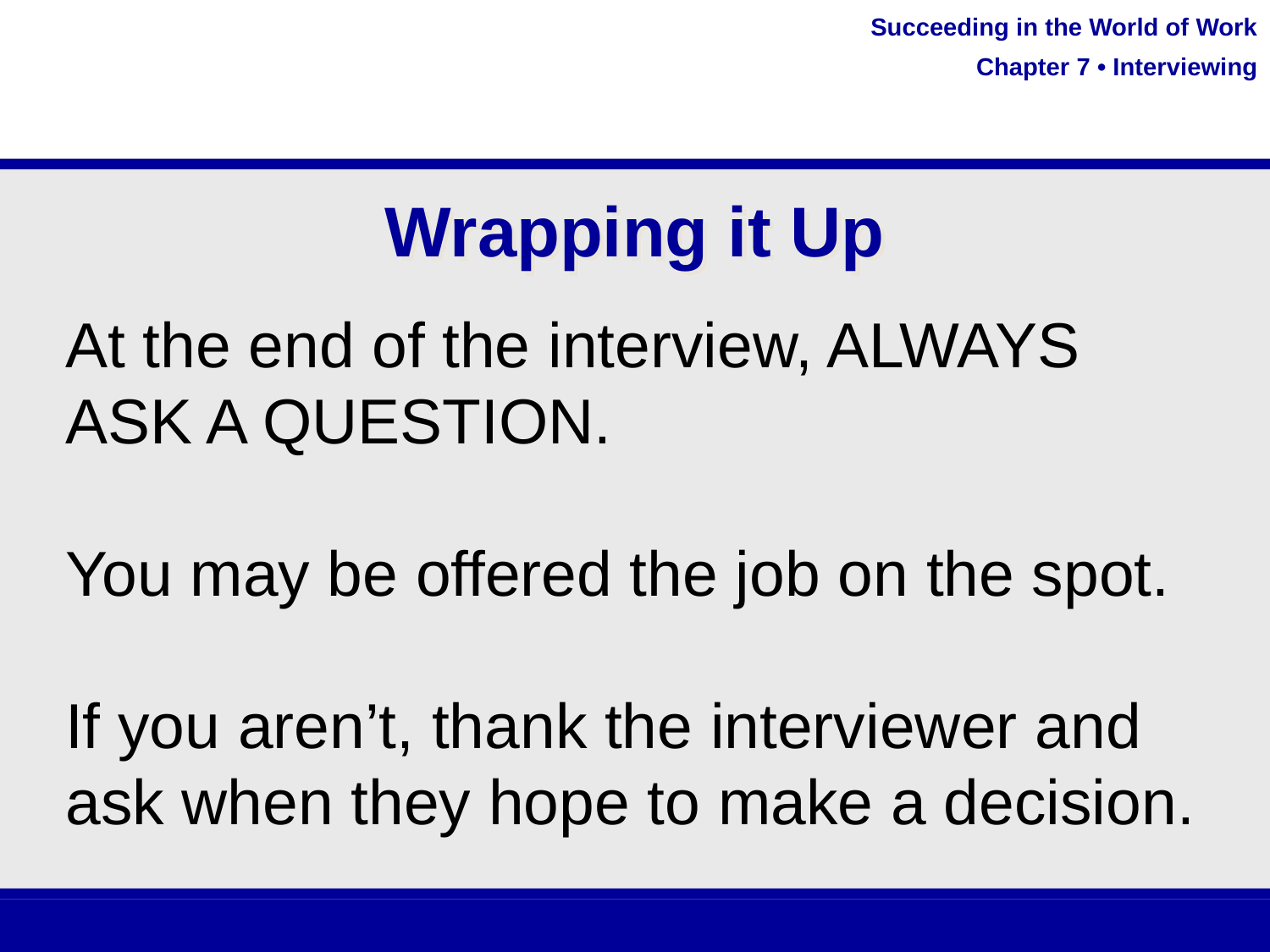

Wrapping it Up
At the end of the interview, ALWAYS ASK A QUESTION.

You may be offered the job on the spot.

If you aren’t, thank the interviewer and ask when they hope to make a decision.